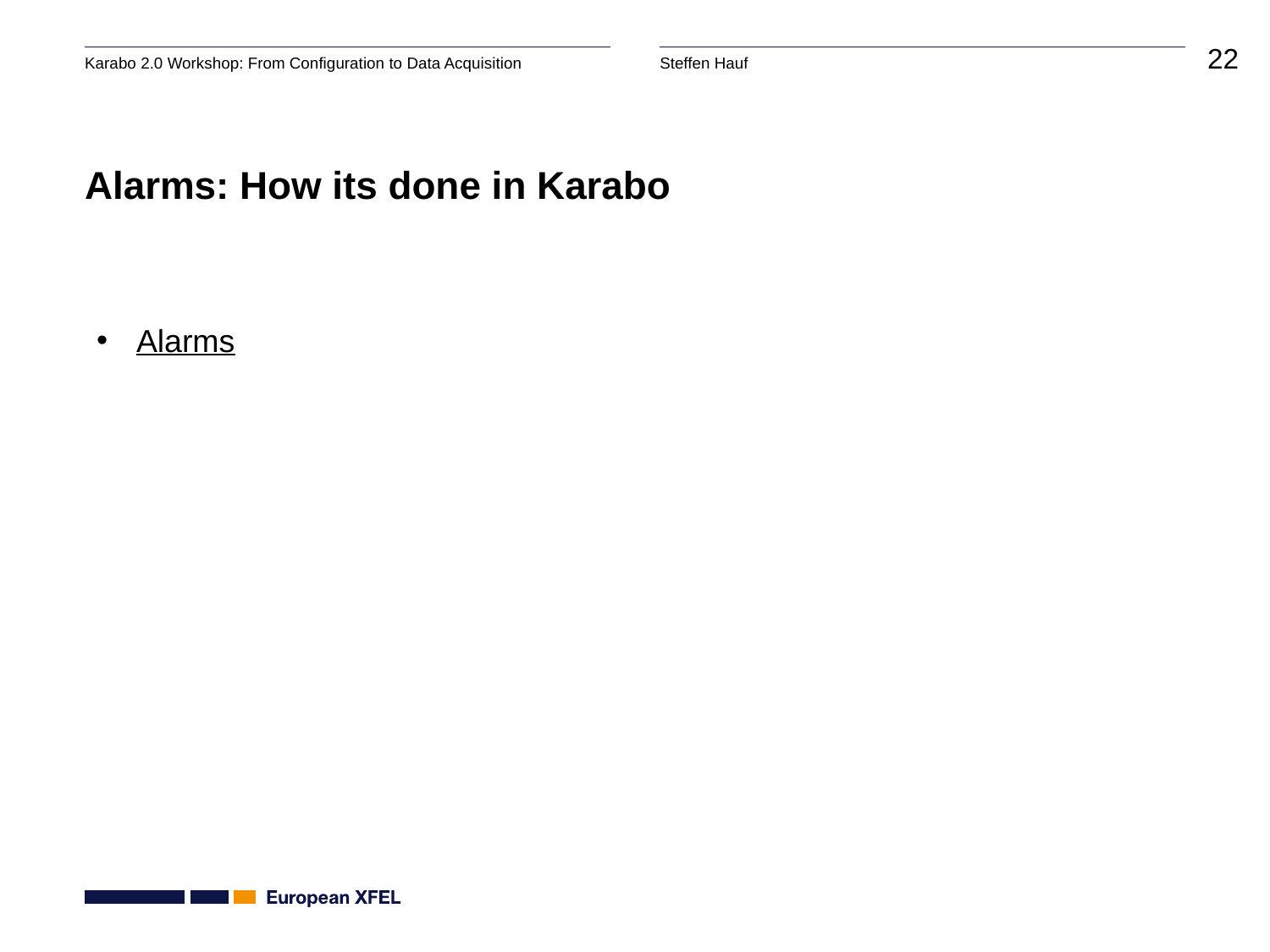

# Alarms: How its done in Karabo
Alarms